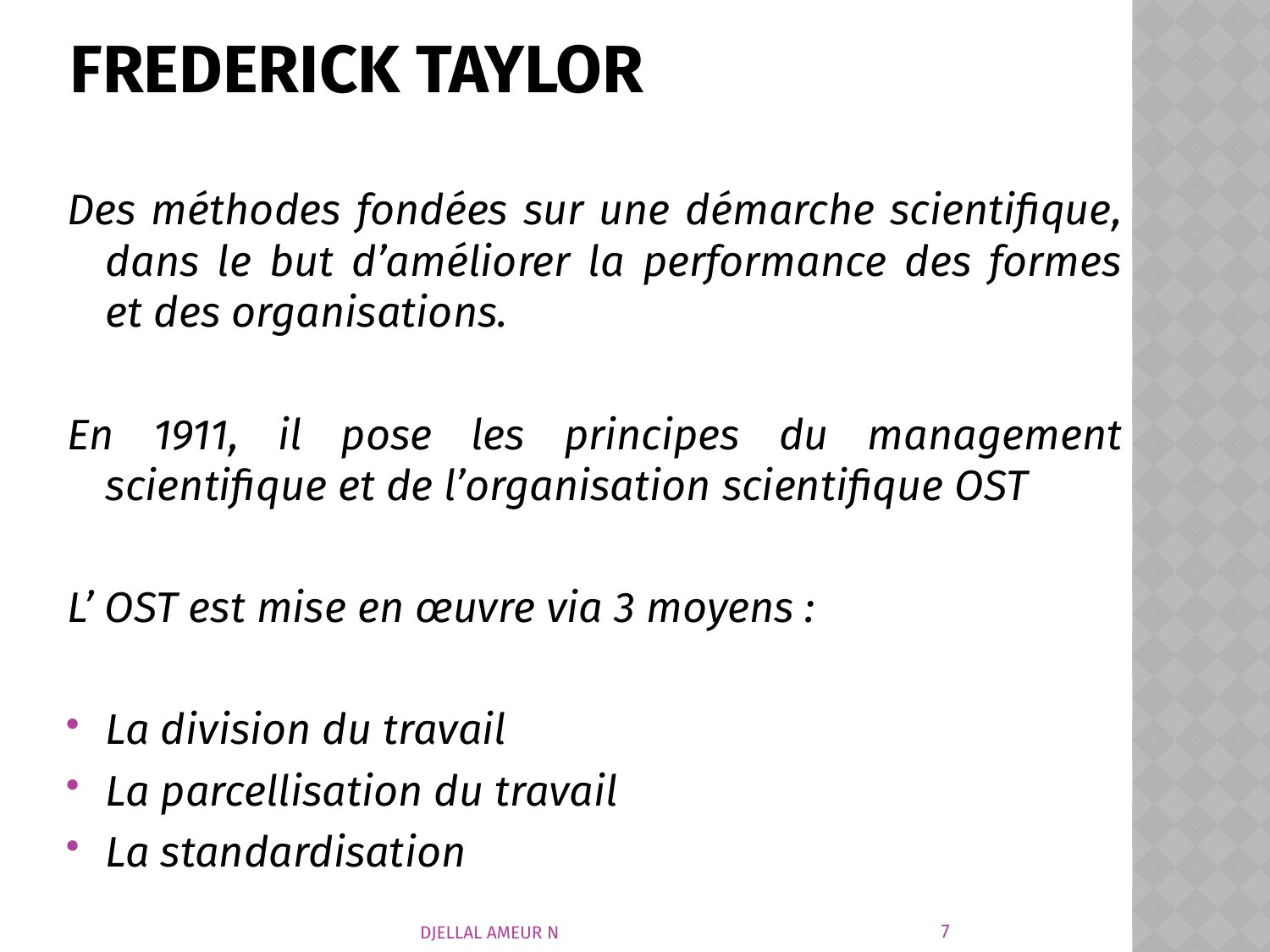

# Frederick Taylor
Des méthodes fondées sur une démarche scientifique, dans le but d’améliorer la performance des formes et des organisations.

En 1911, il pose les principes du management scientifique et de l’organisation scientifique OST

L’ OST est mise en œuvre via 3 moyens :

La division du travail
La parcellisation du travail
La standardisation

7
DJELLAL AMEUR N